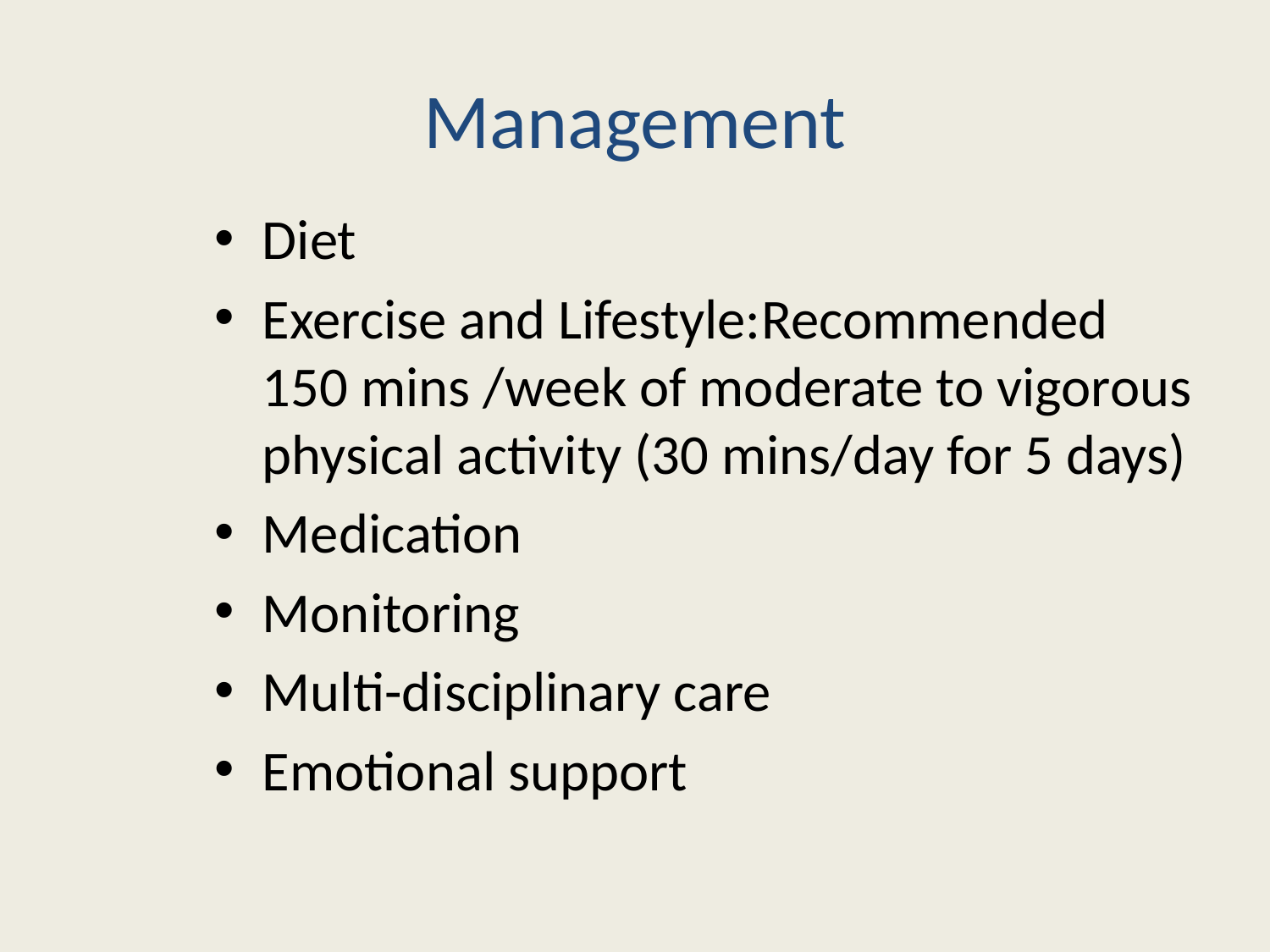

# Management
Diet
Exercise and Lifestyle:Recommended 150 mins /week of moderate to vigorous physical activity (30 mins/day for 5 days)
Medication
Monitoring
Multi-disciplinary care
Emotional support